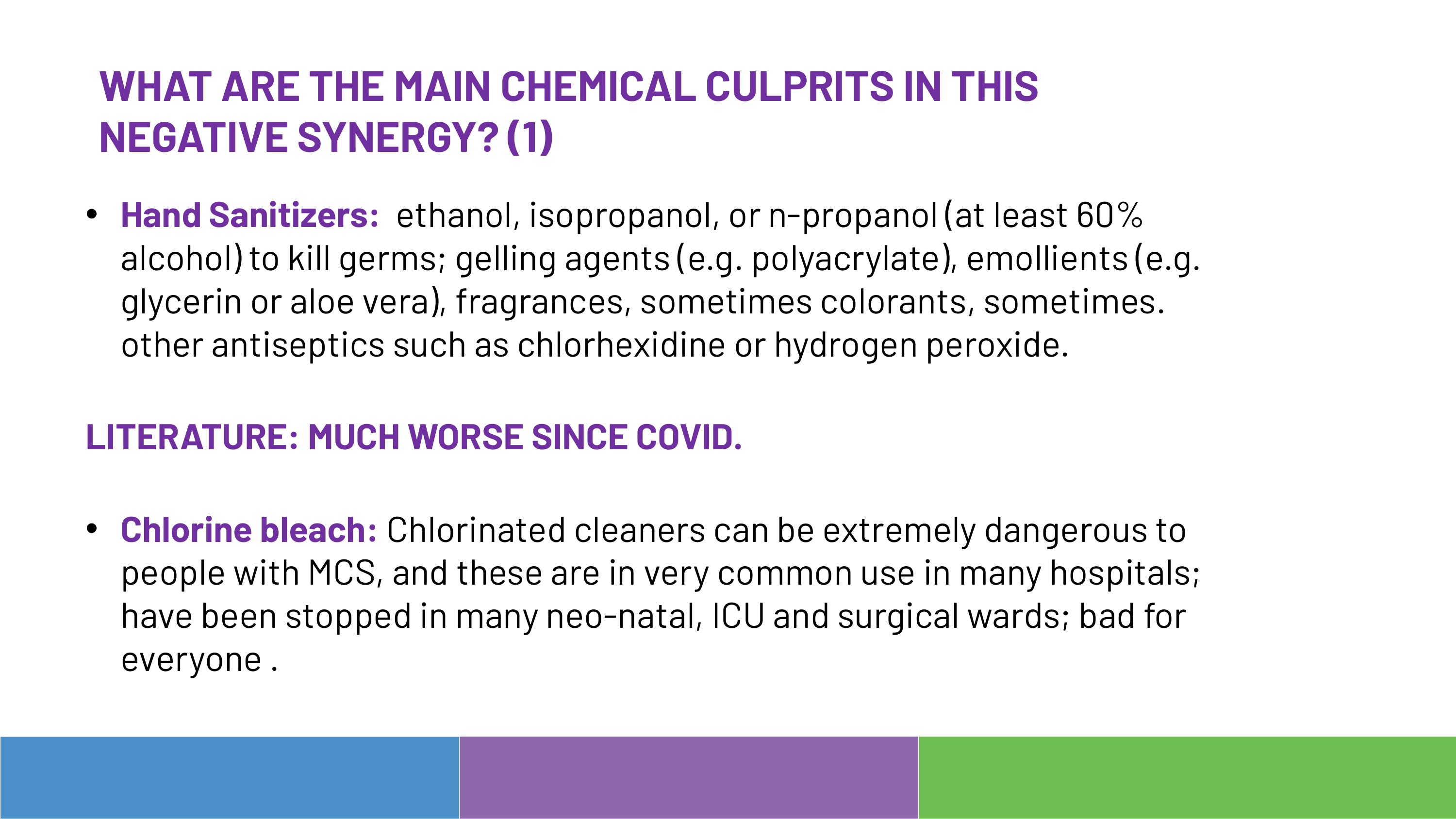

# WHAT ARE THE MAIN CHEMICAL CULPRITS IN THIS NEGATIVE SYNERGY? (1)
Hand Sanitizers:  ethanol, isopropanol, or n-propanol (at least 60% alcohol) to kill germs; gelling agents (e.g. polyacrylate), emollients (e.g. glycerin or aloe vera), fragrances, sometimes colorants, sometimes. other antiseptics such as chlorhexidine or hydrogen peroxide.

	LITERATURE: MUCH WORSE SINCE COVID.

Chlorine bleach: Chlorinated cleaners can be extremely dangerous to people with MCS, and these are in very common use in many hospitals; have been stopped in many neo-natal, ICU and surgical wards; bad for everyone .